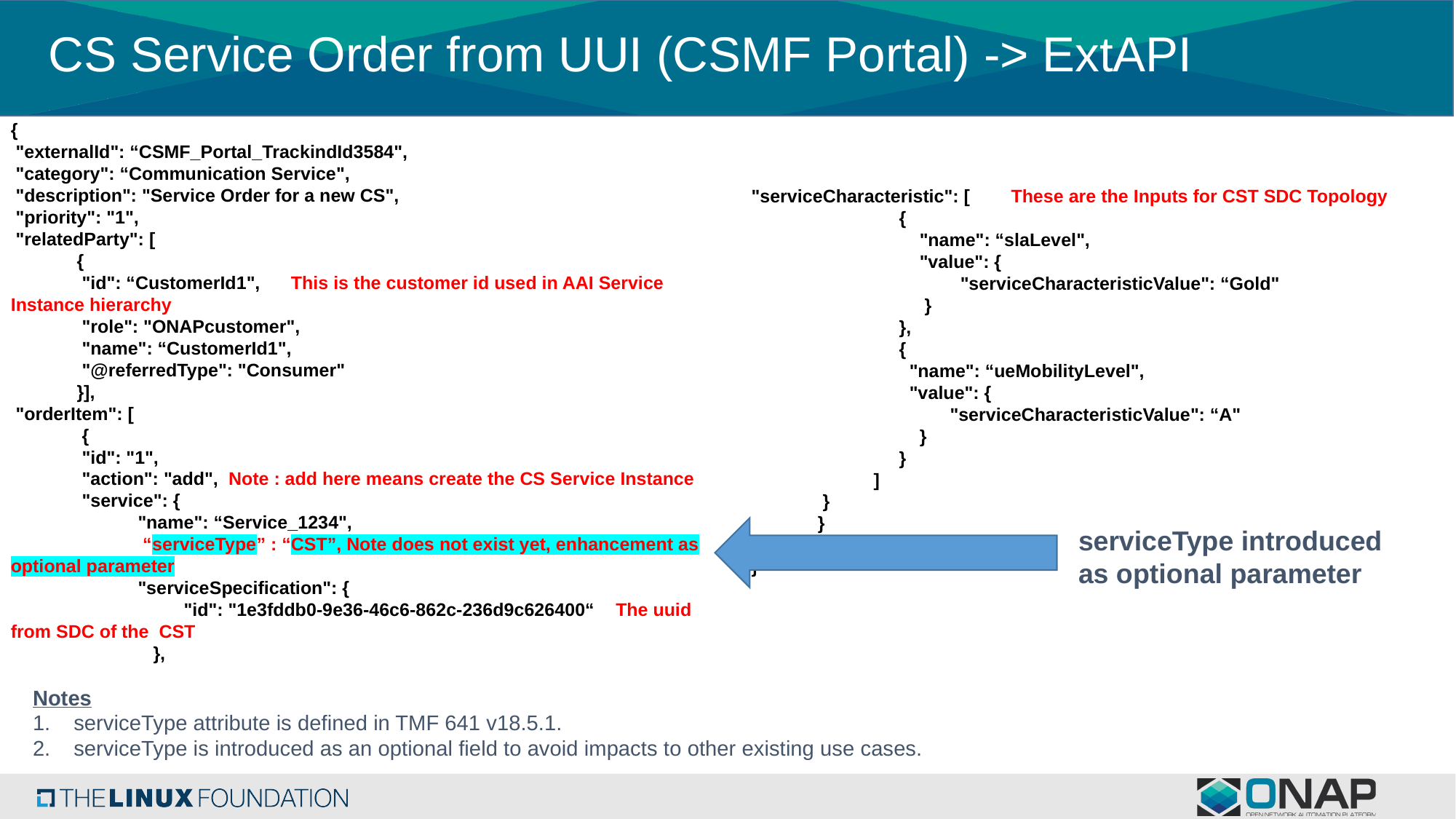

# CS Service Order from UUI (CSMF Portal) -> ExtAPI
{
 "externalId": “CSMF_Portal_TrackindId3584",
 "category": “Communication Service",
 "description": "Service Order for a new CS",
 "priority": "1",
 "relatedParty": [
             {
              "id": “CustomerId1",      This is the customer id used in AAI Service Instance hierarchy
              "role": "ONAPcustomer",
              "name": “CustomerId1",
              "@referredType": "Consumer"
             }],
 "orderItem": [
              {
              "id": "1",
              "action": "add",  Note : add here means create the CS Service Instance
              "service": {
                         "name": “Service_1234",
                          “serviceType” : “CST”, Note does not exist yet, enhancement as optional parameter
                         "serviceSpecification": {
                                  "id": "1e3fddb0-9e36-46c6-862c-236d9c626400“    The uuid from SDC of the  CST
                            },

"serviceCharacteristic": [        These are the Inputs for CST SDC Topology
                             {
                                 "name": “slaLevel",
                                 "value": {
                                         "serviceCharacteristicValue": “Gold"
                                  }
                             },
                             {
                               "name": “ueMobilityLevel",
                               "value": {
                                       "serviceCharacteristicValue": “A"
                                 }
                             }
                        ]
              }
             }
             ]
}

serviceType introduced as optional parameter
Notes
serviceType attribute is defined in TMF 641 v18.5.1.
serviceType is introduced as an optional field to avoid impacts to other existing use cases.